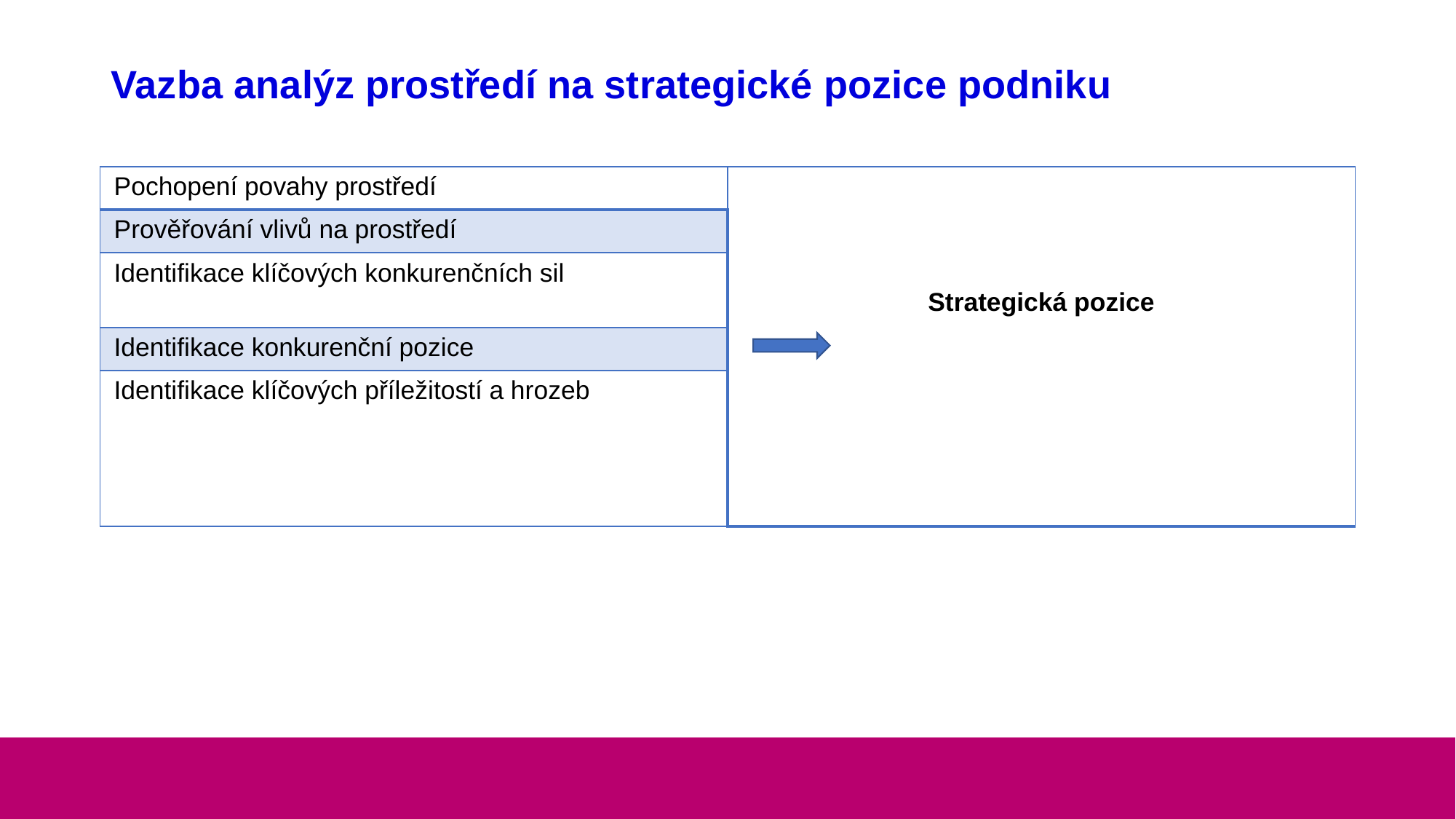

# Vazba analýz prostředí na strategické pozice podniku
| Pochopení povahy prostředí | Strategická pozice |
| --- | --- |
| Prověřování vlivů na prostředí |  |
| Identifikace klíčových konkurenčních sil |  |
| Identifikace konkurenční pozice |  |
| Identifikace klíčových příležitostí a hrozeb |  |